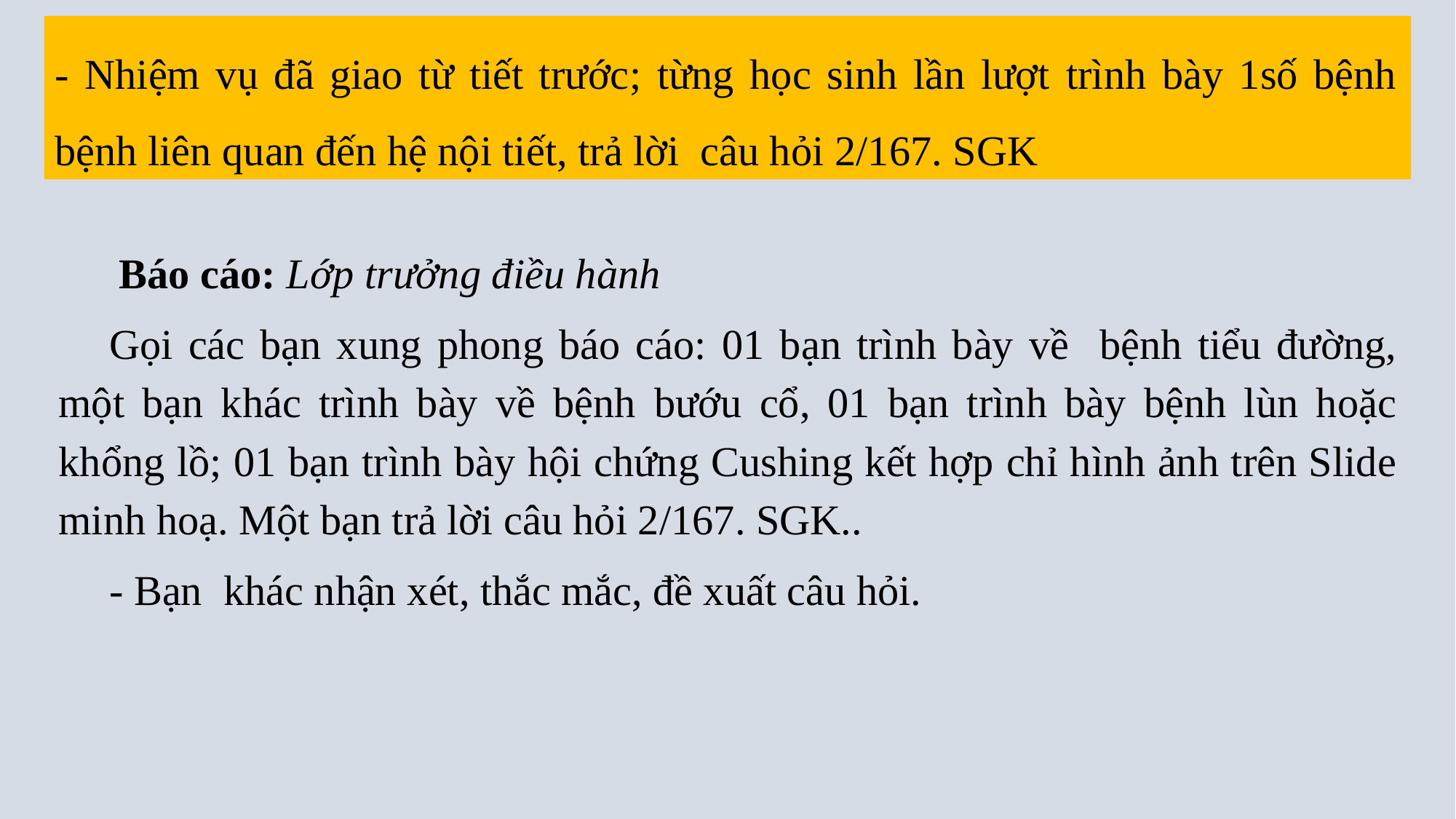

- Nhiệm vụ đã giao từ tiết trước; từng học sinh lần lượt trình bày 1số bệnh bệnh liên quan đến hệ nội tiết, trả lời  câu hỏi 2/167. SGK
 Báo cáo: Lớp trưởng điều hành
Gọi các bạn xung phong báo cáo: 01 bạn trình bày về  bệnh tiểu đường, một bạn khác trình bày về bệnh bướu cổ, 01 bạn trình bày bệnh lùn hoặc khổng lồ; 01 bạn trình bày hội chứng Cushing kết hợp chỉ hình ảnh trên Slide minh hoạ. Một bạn trả lời câu hỏi 2/167. SGK..
- Bạn  khác nhận xét, thắc mắc, đề xuất câu hỏi.